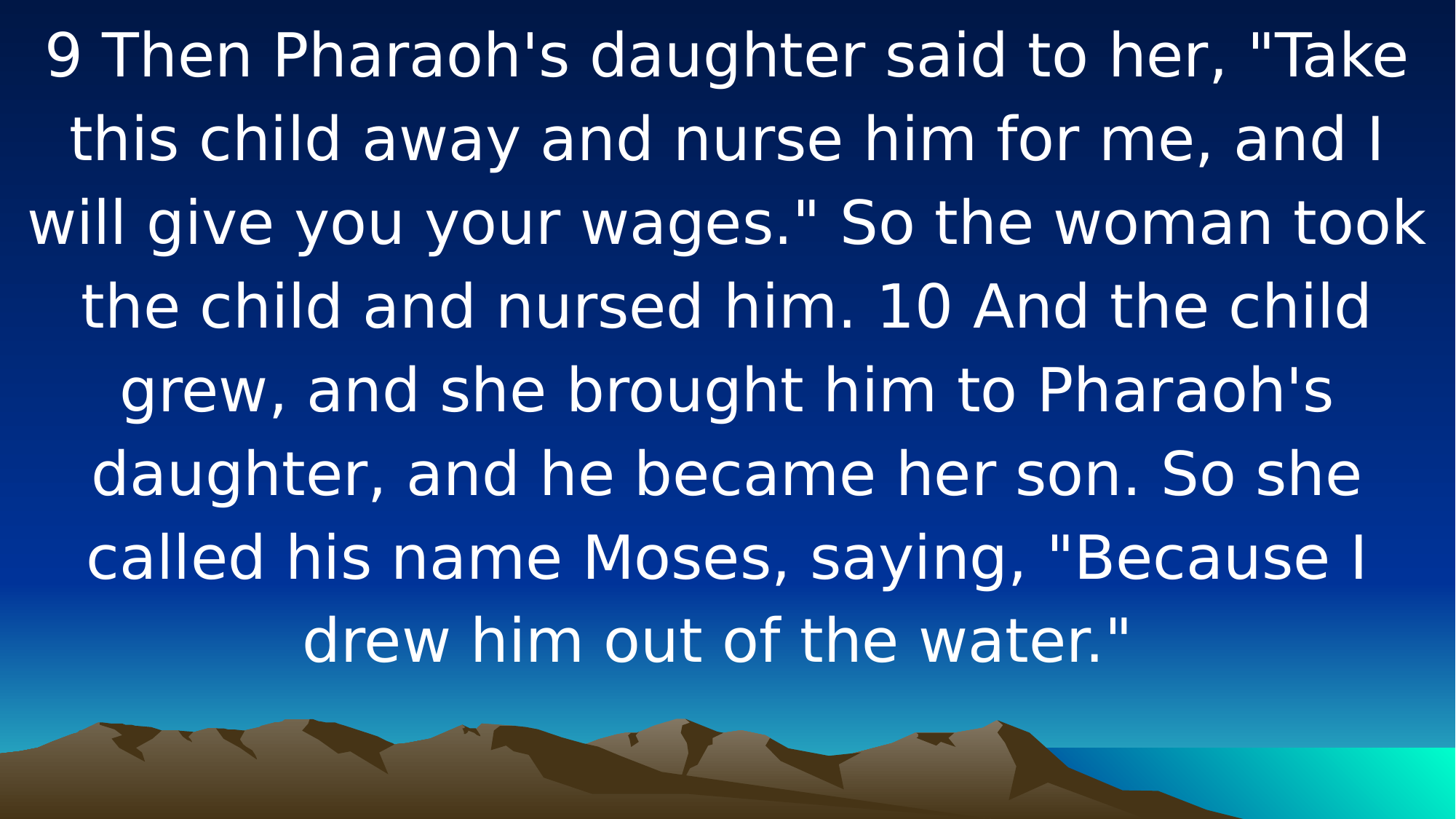

9 Then Pharaoh's daughter said to her, "Take this child away and nurse him for me, and I will give you your wages." So the woman took the child and nursed him. 10 And the child grew, and she brought him to Pharaoh's daughter, and he became her son. So she called his name Moses, saying, "Because I drew him out of the water."